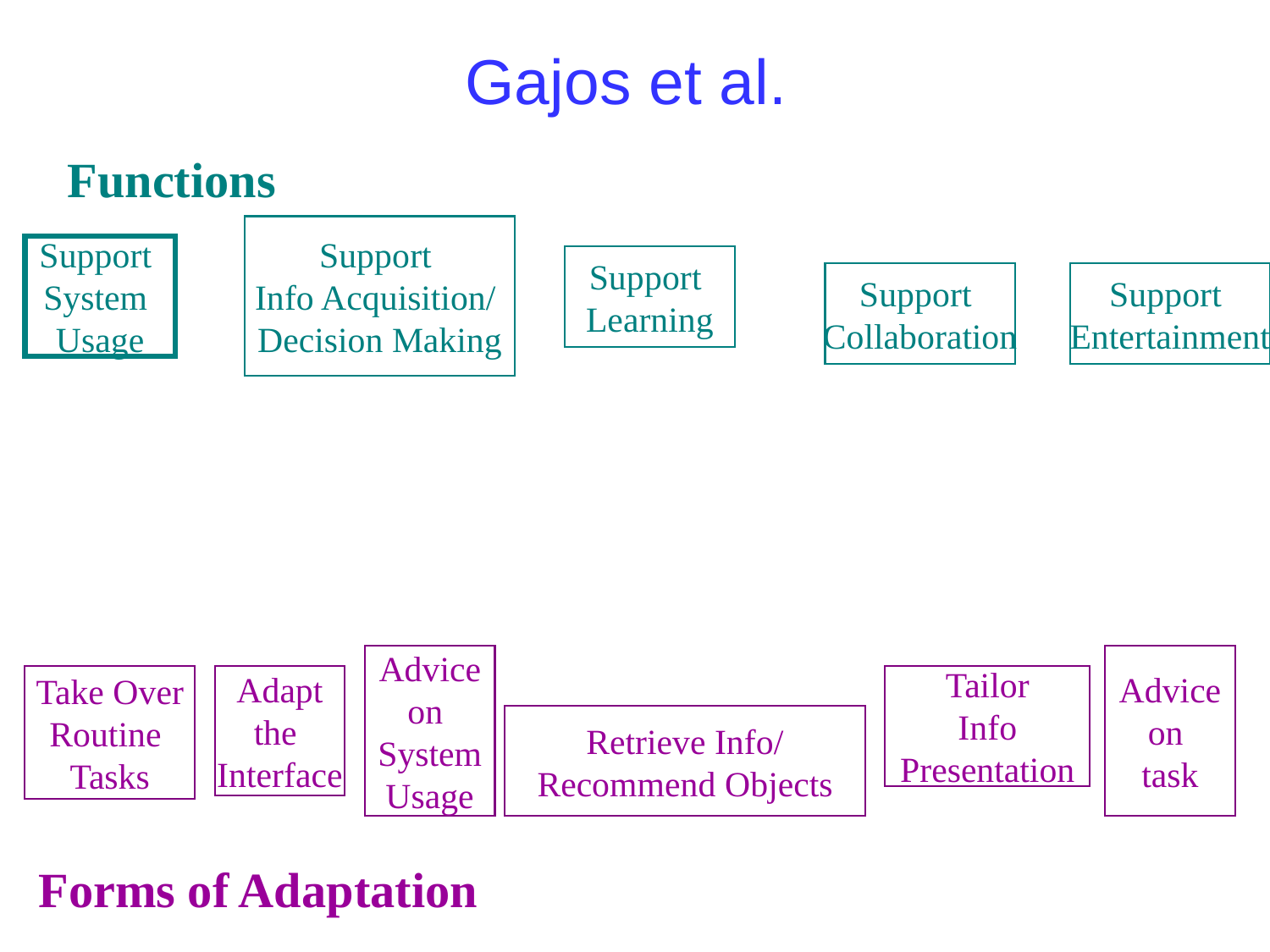

# Gajos et al.
Functions
Support
Info Acquisition/
Decision Making
Support
System
Usage
Support
Learning
Support
Collaboration
Support
Entertainment
Advice
on
System
Usage
Advice
on
task
Take Over
Routine
Tasks
Adapt
the
Interface
Tailor
Info
Presentation
Retrieve Info/
Recommend Objects
Forms of Adaptation